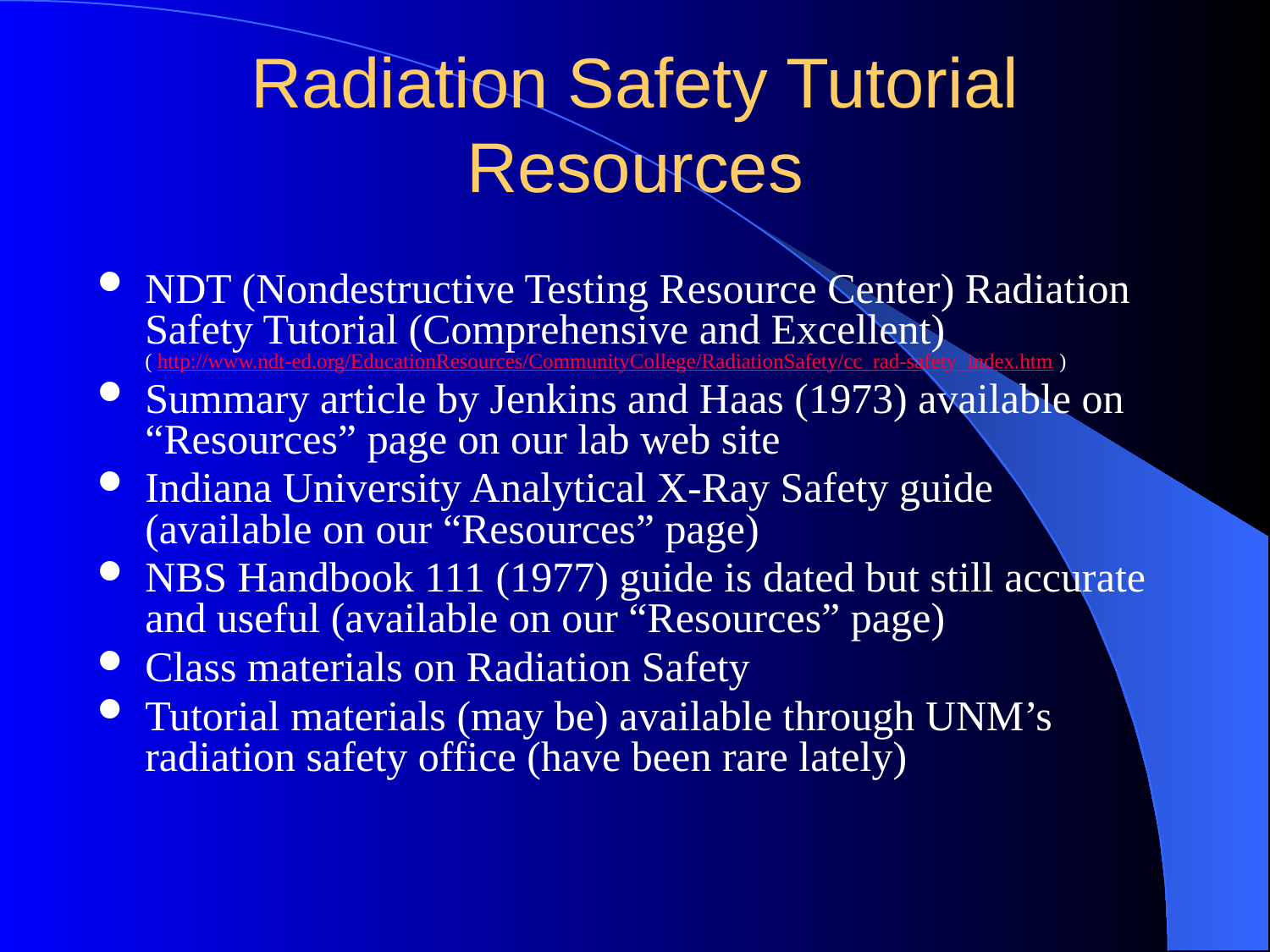

# Radiation Safety Tutorial Resources
NDT (Nondestructive Testing Resource Center) Radiation Safety Tutorial (Comprehensive and Excellent)
( http://www.ndt-ed.org/EducationResources/CommunityCollege/RadiationSafety/cc_rad-safety_index.htm )
Summary article by Jenkins and Haas (1973) available on “Resources” page on our lab web site
Indiana University Analytical X-Ray Safety guide (available on our “Resources” page)
NBS Handbook 111 (1977) guide is dated but still accurate and useful (available on our “Resources” page)
Class materials on Radiation Safety
Tutorial materials (may be) available through UNM’s radiation safety office (have been rare lately)